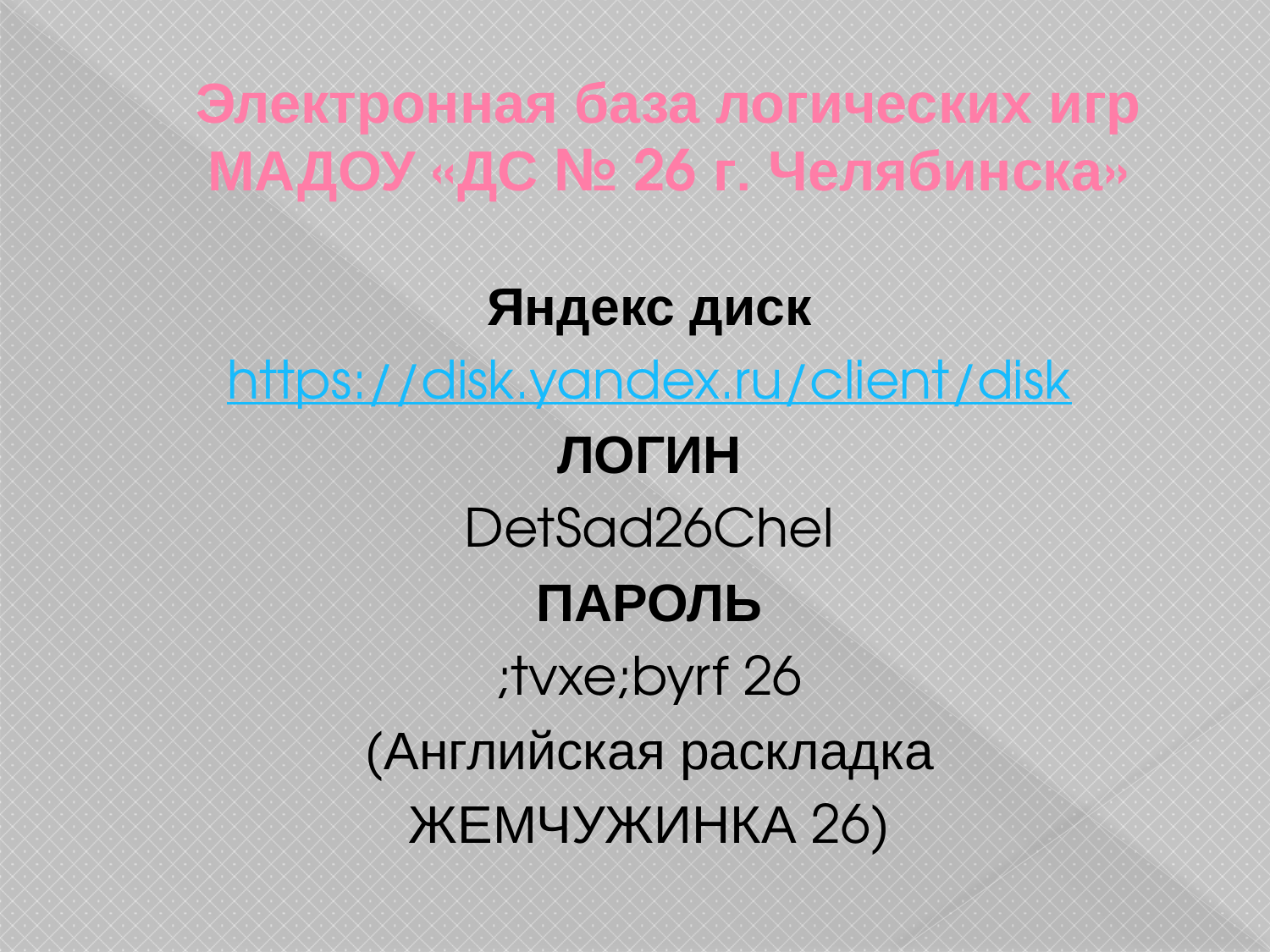

# Электронная база логических игр МАДОУ «ДС № 26 г. Челябинска»
Яндекс диск
https://disk.yandex.ru/client/disk
ЛОГИН
DetSad26Chel
ПАРОЛЬ
;tvxe;byrf 26
(Английская раскладка
ЖЕМЧУЖИНКА 26)